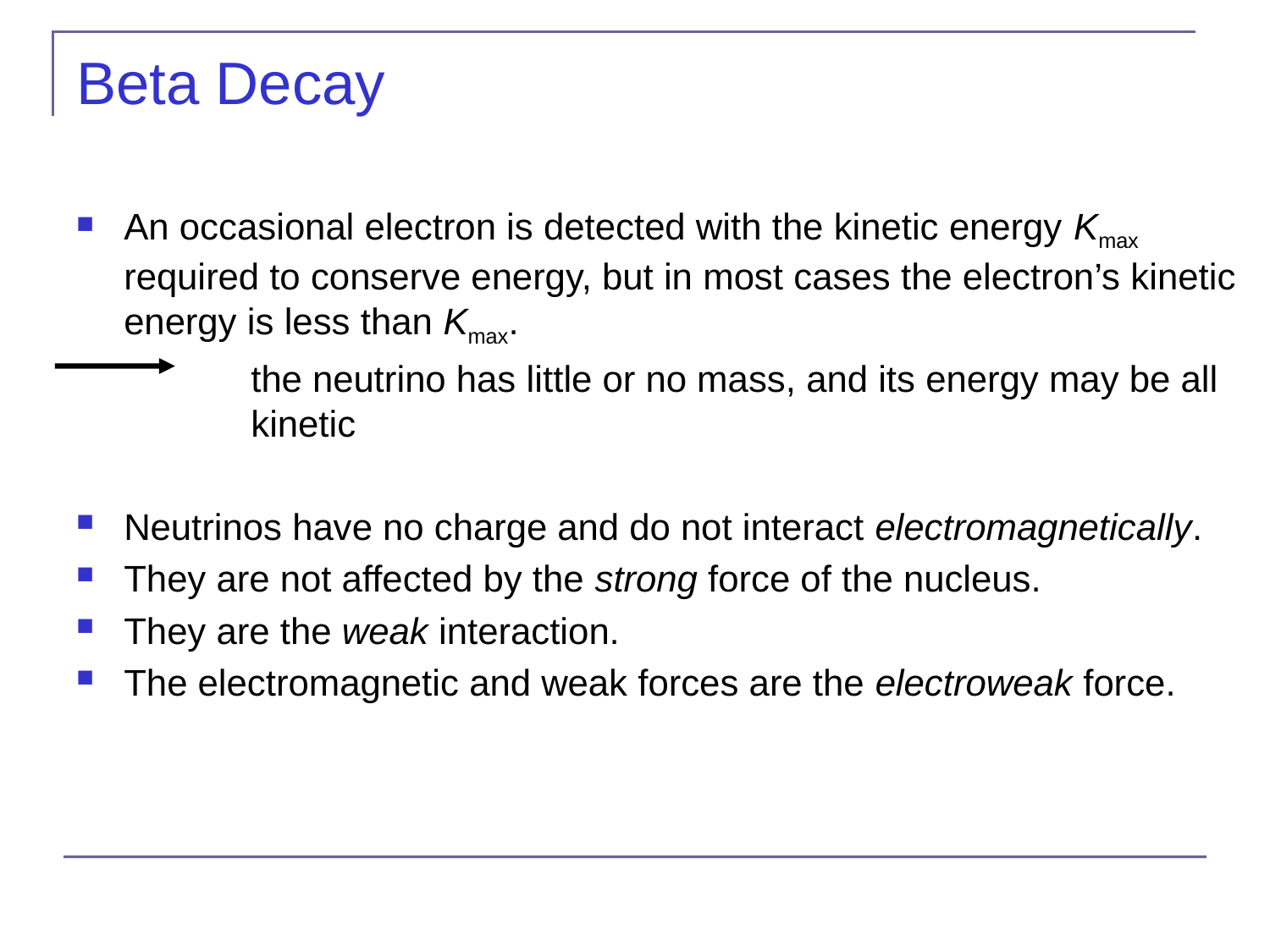

# Beta Decay

An occasional electron is detected with the kinetic energy Kmax required to conserve energy, but in most cases the electron’s kinetic energy is less than Kmax.
		the neutrino has little or no mass, and its energy may be all 	kinetic

Neutrinos have no charge and do not interact electromagnetically.
They are not affected by the strong force of the nucleus.
They are the weak interaction.
The electromagnetic and weak forces are the electroweak force.